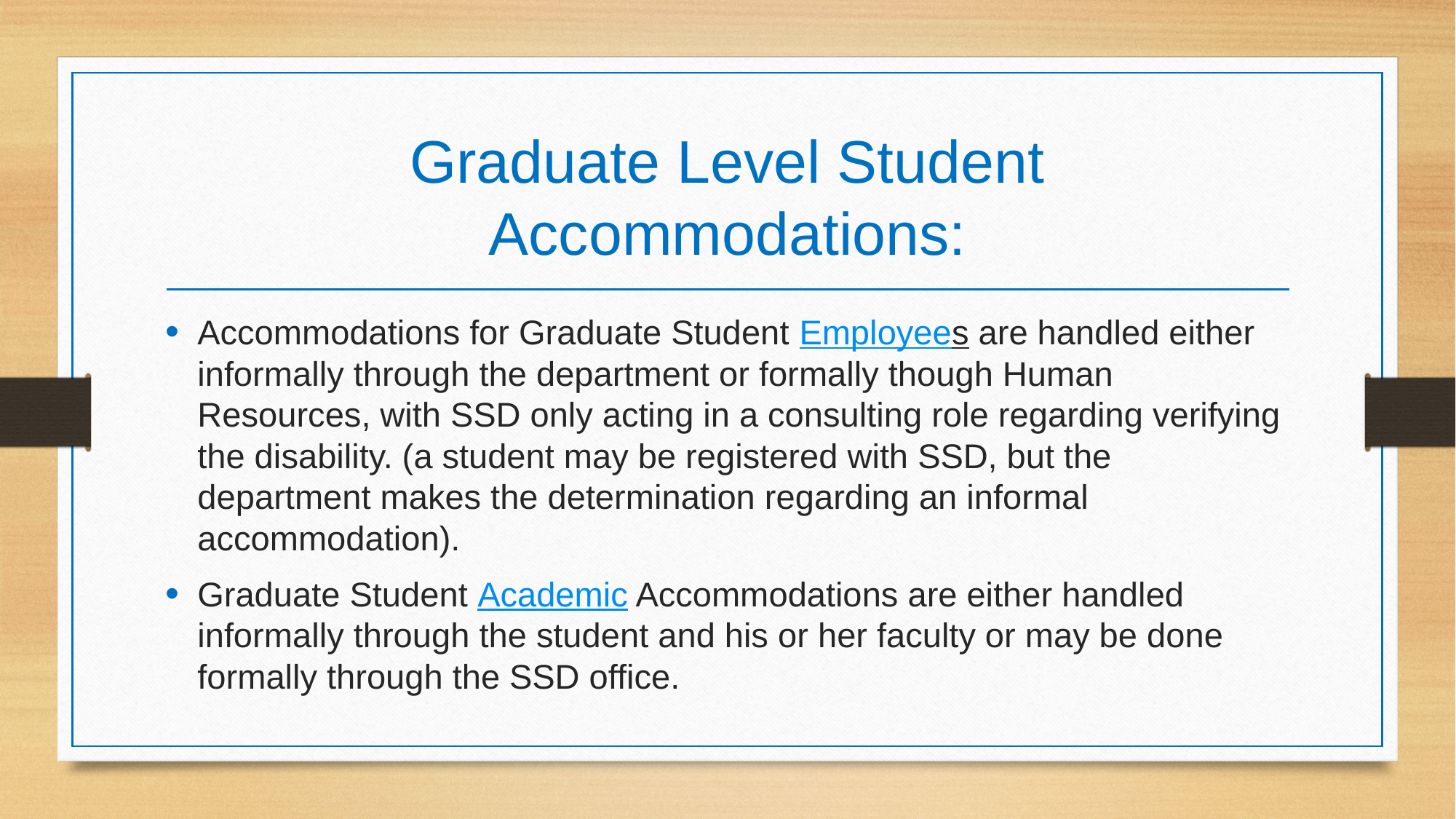

# Graduate Level Student Accommodations:
Accommodations for Graduate Student Employees are handled either informally through the department or formally though Human Resources, with SSD only acting in a consulting role regarding verifying the disability. (a student may be registered with SSD, but the department makes the determination regarding an informal accommodation).
Graduate Student Academic Accommodations are either handled informally through the student and his or her faculty or may be done formally through the SSD office.